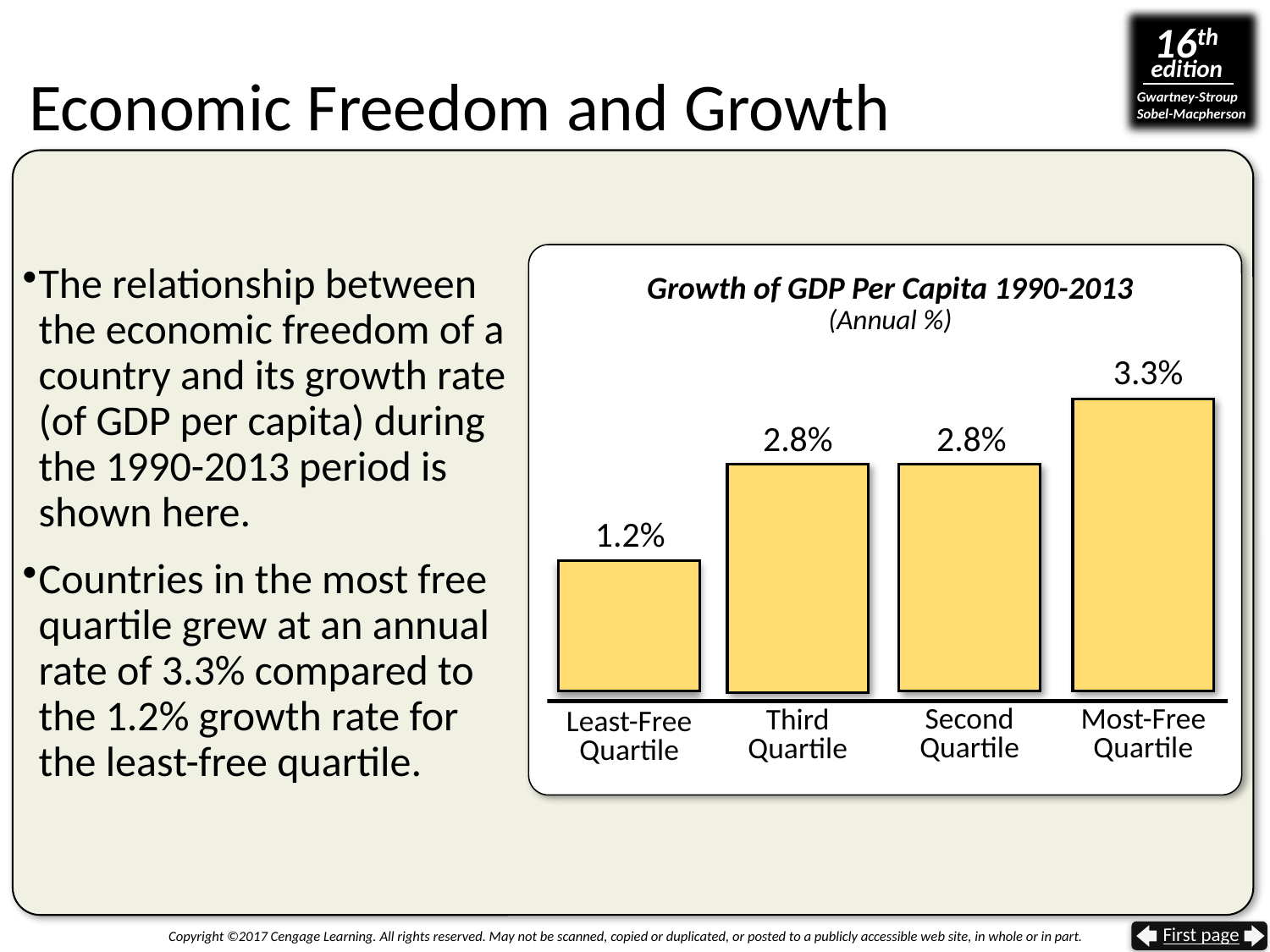

# Economic Freedom and Growth

The relationship between the economic freedom of a country and its growth rate (of GDP per capita) during the 1990-2013 period is shown here.
Countries in the most free quartile grew at an annual rate of 3.3% compared to the 1.2% growth rate for the least-free quartile.
Growth of GDP Per Capita 1990-2013
(Annual %)
3.3%

2.8%

2.8%

1.2%

Second
Quartile
Most-Free
Quartile
Third
Quartile
Least-Free
Quartile